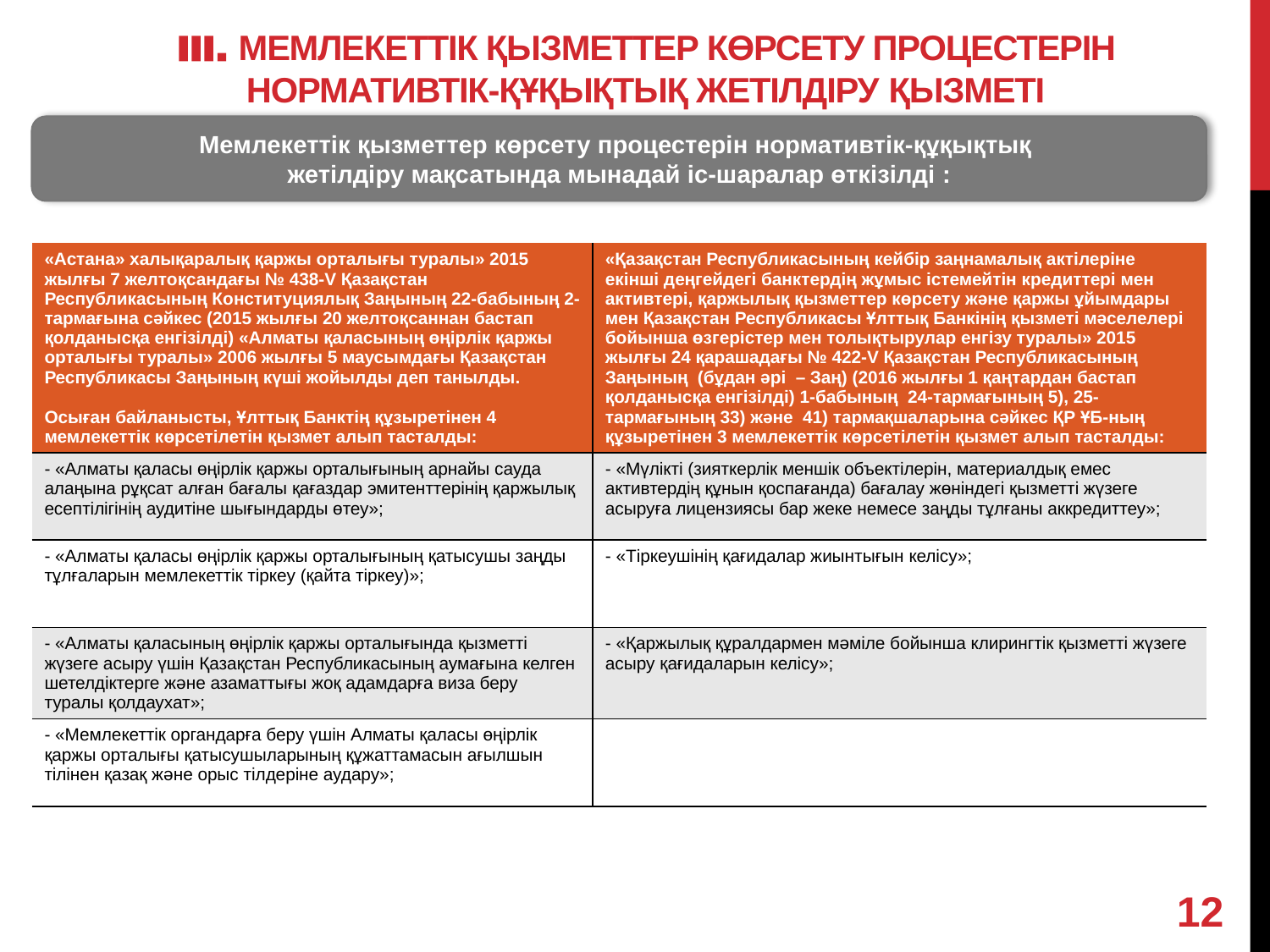

# III. МЕМЛЕКЕТТІК ҚЫЗМЕТТЕР КӨРСЕТУ ПРОЦЕСТЕРІН НОРМАТИВТІК-ҚҰҚЫҚТЫҚ ЖЕТІЛДІРУ ҚЫЗМЕТІ
Мемлекеттік қызметтер көрсету процестерін нормативтік-құқықтық
жетілдіру мақсатында мынадай іс-шаралар өткізілді :
| «Астана» халықаралық қаржы орталығы туралы» 2015 жылғы 7 желтоқсандағы № 438-V Қазақстан Республикасының Конституциялық Заңының 22-бабының 2-тармағына сәйкес (2015 жылғы 20 желтоқсаннан бастап қолданысқа енгізілді) «Алматы қаласының өңірлік қаржы орталығы туралы» 2006 жылғы 5 маусымдағы Қазақстан Республикасы Заңының күші жойылды деп танылды. Осыған байланысты, Ұлттық Банктің құзыретінен 4 мемлекеттік көрсетілетін қызмет алып тасталды: | «Қазақстан Республикасының кейбір заңнамалық актілеріне екінші деңгейдегі банктердің жұмыс істемейтін кредиттері мен активтері, қаржылық қызметтер көрсету және қаржы ұйымдары мен Қазақстан Республикасы Ұлттық Банкінің қызметі мәселелері бойынша өзгерістер мен толықтырулар енгізу туралы» 2015 жылғы 24 қарашадағы № 422-V Қазақстан Республикасының Заңының (бұдан әрі – Заң) (2016 жылғы 1 қаңтардан бастап қолданысқа енгізілді) 1-бабының 24-тармағының 5), 25-тармағының 33) және 41) тармақшаларына сәйкес ҚР ҰБ-ның құзыретінен 3 мемлекеттік көрсетілетін қызмет алып тасталды: |
| --- | --- |
| - «Алматы қаласы өңірлік қаржы орталығының арнайы сауда алаңына рұқсат алған бағалы қағаздар эмитенттерінің қаржылық есептілігінің аудитіне шығындарды өтеу»; | - «Мүлікті (зияткерлік меншік объектілерін, материалдық емес активтердің құнын қоспағанда) бағалау жөніндегі қызметті жүзеге асыруға лицензиясы бар жеке немесе заңды тұлғаны аккредиттеу»; |
| - «Алматы қаласы өңірлік қаржы орталығының қатысушы заңды тұлғаларын мемлекеттік тіркеу (қайта тіркеу)»; | - «Тіркеушінің қағидалар жиынтығын келісу»; |
| - «Алматы қаласының өңірлік қаржы орталығында қызметті жүзеге асыру үшін Қазақстан Республикасының аумағына келген шетелдіктерге және азаматтығы жоқ адамдарға виза беру туралы қолдаухат»; | - «Қаржылық құралдармен мәміле бойынша клирингтік қызметті жүзеге асыру қағидаларын келісу»; |
| - «Мемлекеттік органдарға беру үшін Алматы қаласы өңірлік қаржы орталығы қатысушыларының құжаттамасын ағылшын тілінен қазақ және орыс тілдеріне аудару»; |  |
12